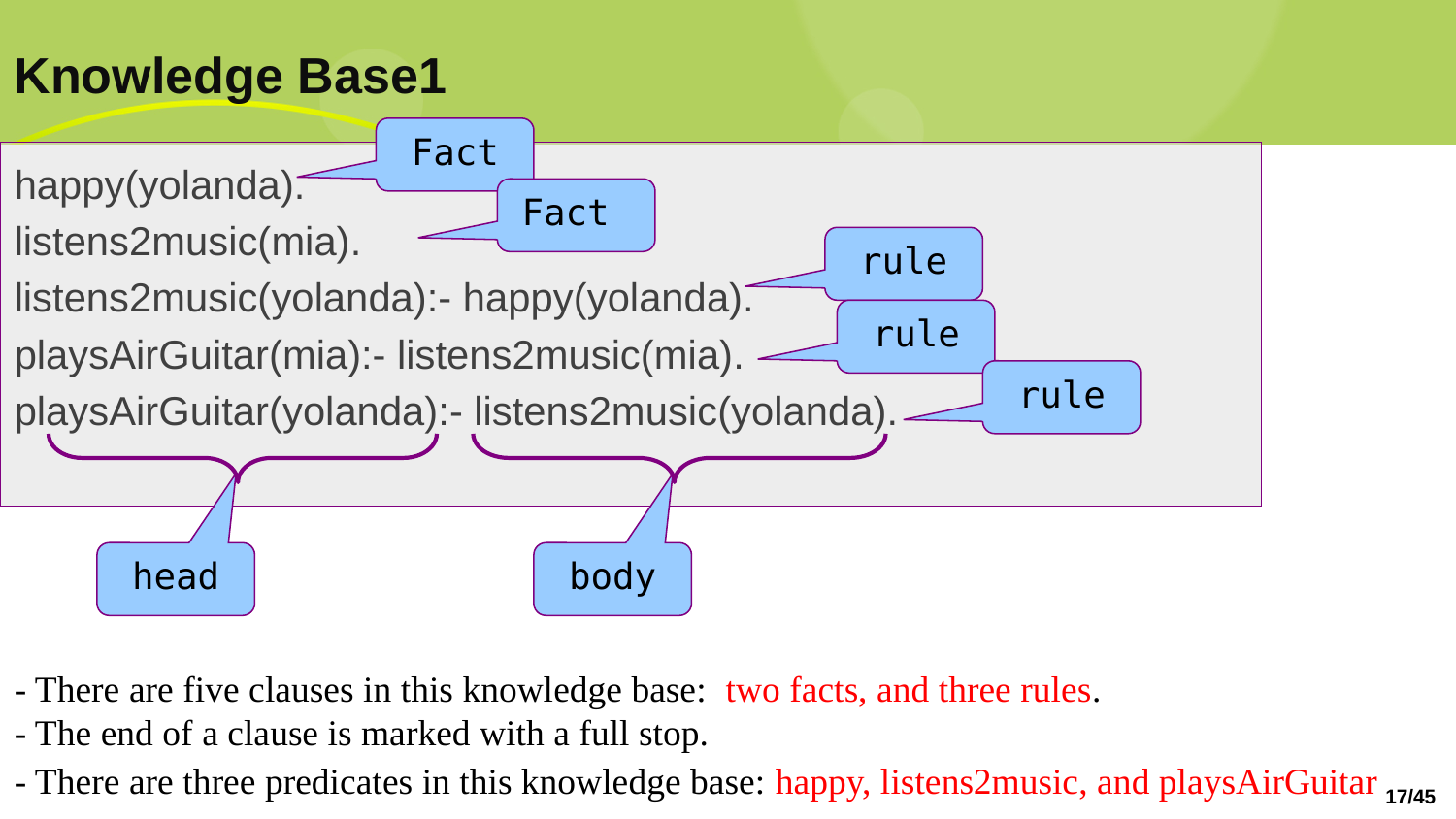

# Knowledge Base1
Fact
happy(yolanda).
listens2music(mia).
listens2music(yolanda):- happy(yolanda).
playsAirGuitar(mia):- listens2music(mia).
playsAirGuitar(yolanda):- listens2music(yolanda).

Fact
rule

rule
rule
head
body
- There are five clauses in this knowledge base:  two facts, and three rules.
- The end of a clause is marked with a full stop.
- There are three predicates in this knowledge base: happy, listens2music, and playsAirGuitar
17/45